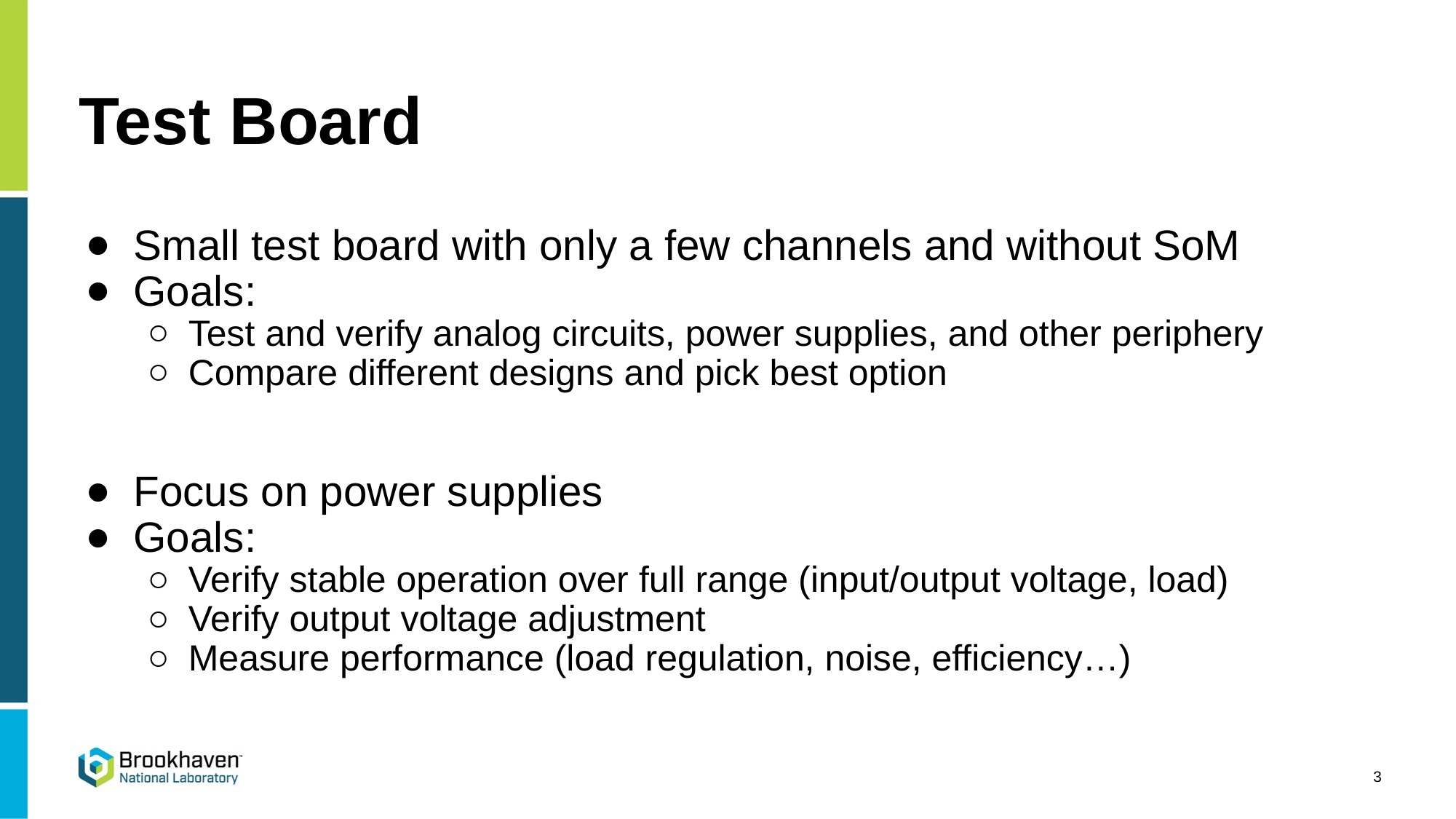

# Test Board
Small test board with only a few channels and without SoM
Goals:
Test and verify analog circuits, power supplies, and other periphery
Compare different designs and pick best option

Focus on power supplies
Goals:
Verify stable operation over full range (input/output voltage, load)
Verify output voltage adjustment
Measure performance (load regulation, noise, efficiency…)
3